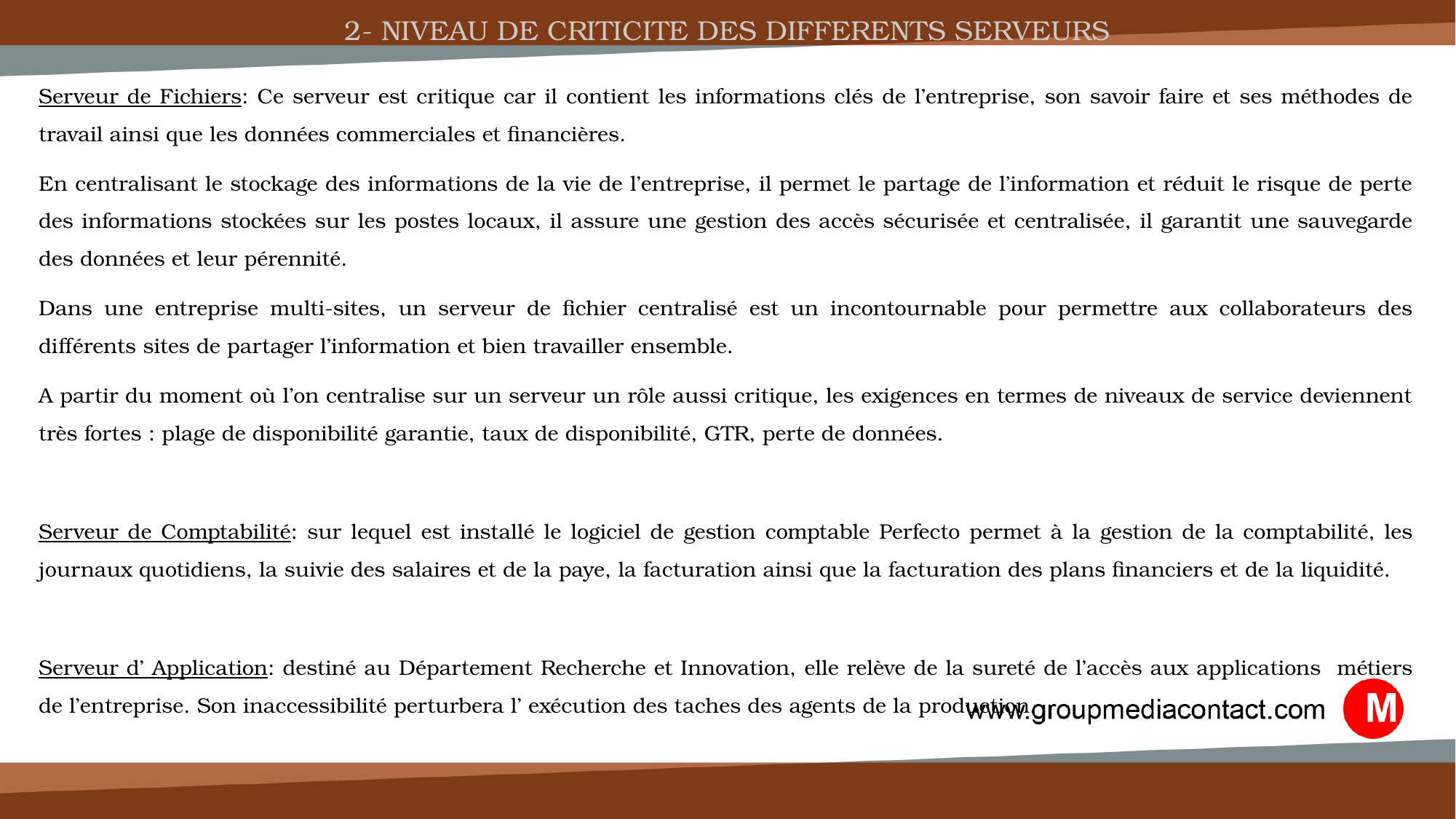

# 2- NIVEAU DE CRITICITE DES DIFFERENTS SERVEURS
Serveur de Fichiers: Ce serveur est critique car il contient les informations clés de l’entreprise, son savoir faire et ses méthodes de travail ainsi que les données commerciales et financières.
En centralisant le stockage des informations de la vie de l’entreprise, il permet le partage de l’information et réduit le risque de perte des informations stockées sur les postes locaux, il assure une gestion des accès sécurisée et centralisée, il garantit une sauvegarde des données et leur pérennité.
Dans une entreprise multi-sites, un serveur de fichier centralisé est un incontournable pour permettre aux collaborateurs des différents sites de partager l’information et bien travailler ensemble.
A partir du moment où l’on centralise sur un serveur un rôle aussi critique, les exigences en termes de niveaux de service deviennent très fortes : plage de disponibilité garantie, taux de disponibilité, GTR, perte de données.

Serveur de Comptabilité: sur lequel est installé le logiciel de gestion comptable Perfecto permet à la gestion de la comptabilité, les journaux quotidiens, la suivie des salaires et de la paye, la facturation ainsi que la facturation des plans financiers et de la liquidité.

Serveur d’ Application: destiné au Département Recherche et Innovation, elle relève de la sureté de l’accès aux applications  métiers de l’entreprise. Son inaccessibilité perturbera l’ exécution des taches des agents de la production.